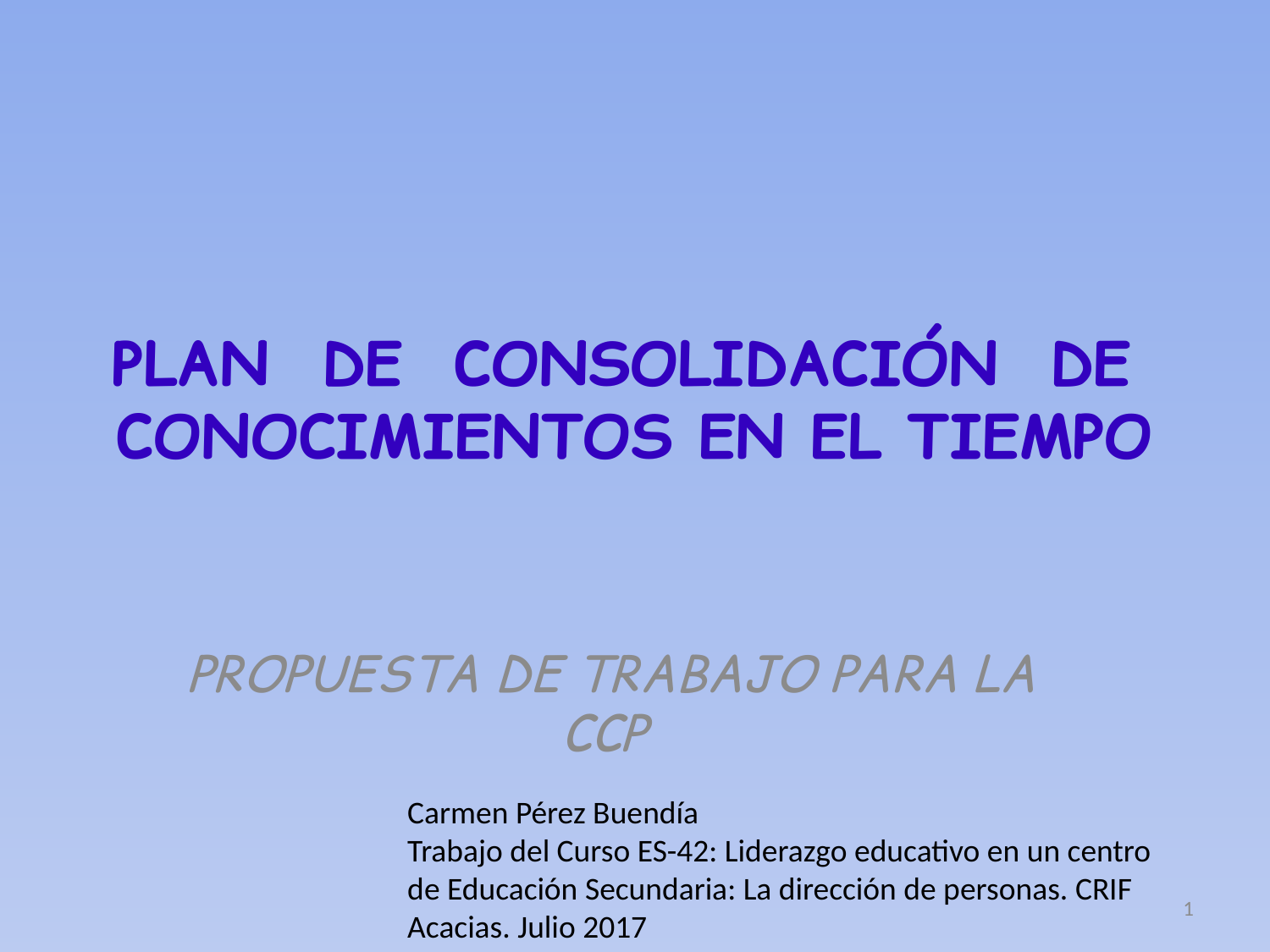

# PLAN  DE  CONSOLIDACIÓN  DE  CONOCIMIENTOS EN EL TIEMPO
PROPUESTA DE TRABAJO PARA LA CCP

Carmen Pérez Buendía
Trabajo del Curso ES-42: Liderazgo educativo en un centro de Educación Secundaria: La dirección de personas. CRIF Acacias. Julio 2017
1